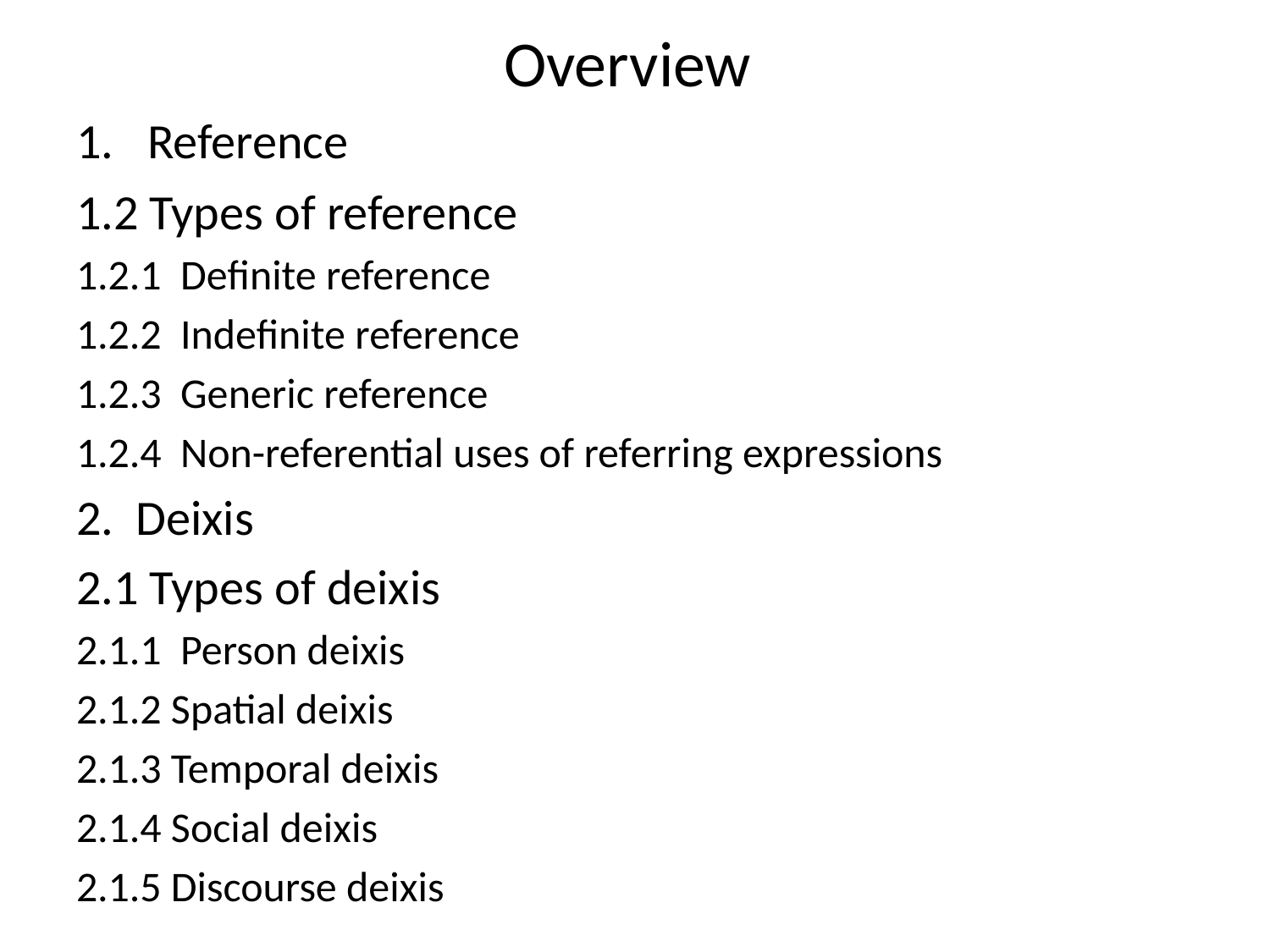

# Overview
Reference
1.2 Types of reference
1.2.1  Definite reference
1.2.2  Indefinite reference
1.2.3  Generic reference
1.2.4  Non-referential uses of referring expressions
2.  Deixis
2.1 Types of deixis
2.1.1  Person deixis
2.1.2 Spatial deixis
2.1.3 Temporal deixis
2.1.4 Social deixis
2.1.5 Discourse deixis